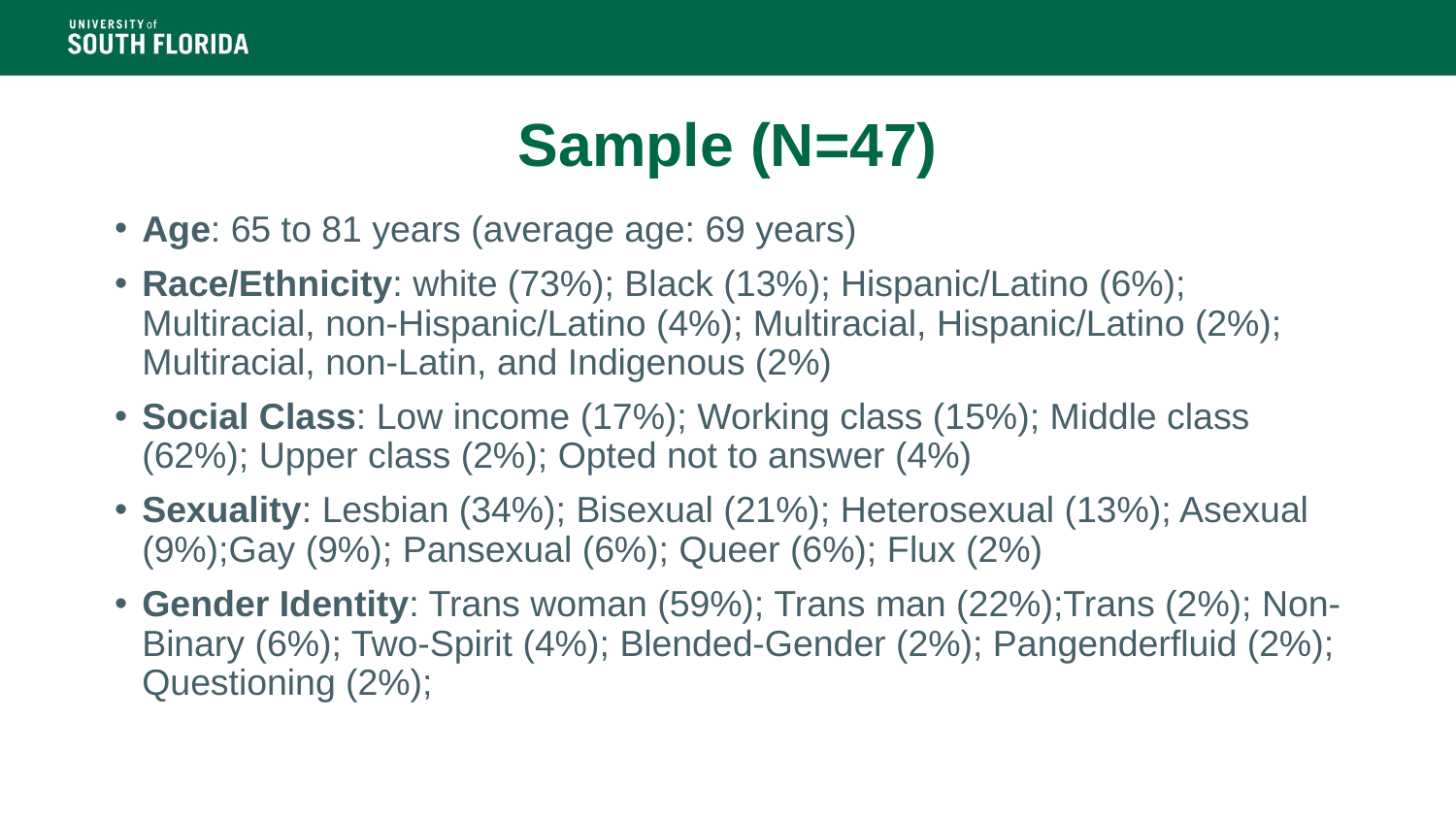

# Sample (N=47)
Age: 65 to 81 years (average age: 69 years)
Race/Ethnicity: white (73%); Black (13%); Hispanic/Latino (6%); Multiracial, non-Hispanic/Latino (4%); Multiracial, Hispanic/Latino (2%); Multiracial, non-Latin, and Indigenous (2%)
Social Class: Low income (17%); Working class (15%); Middle class (62%); Upper class (2%); Opted not to answer (4%)
Sexuality: Lesbian (34%); Bisexual (21%); Heterosexual (13%); Asexual (9%);Gay (9%); Pansexual (6%); Queer (6%); Flux (2%)
Gender Identity: Trans woman (59%); Trans man (22%);Trans (2%); Non-Binary (6%); Two-Spirit (4%); Blended-Gender (2%); Pangenderfluid (2%); Questioning (2%);